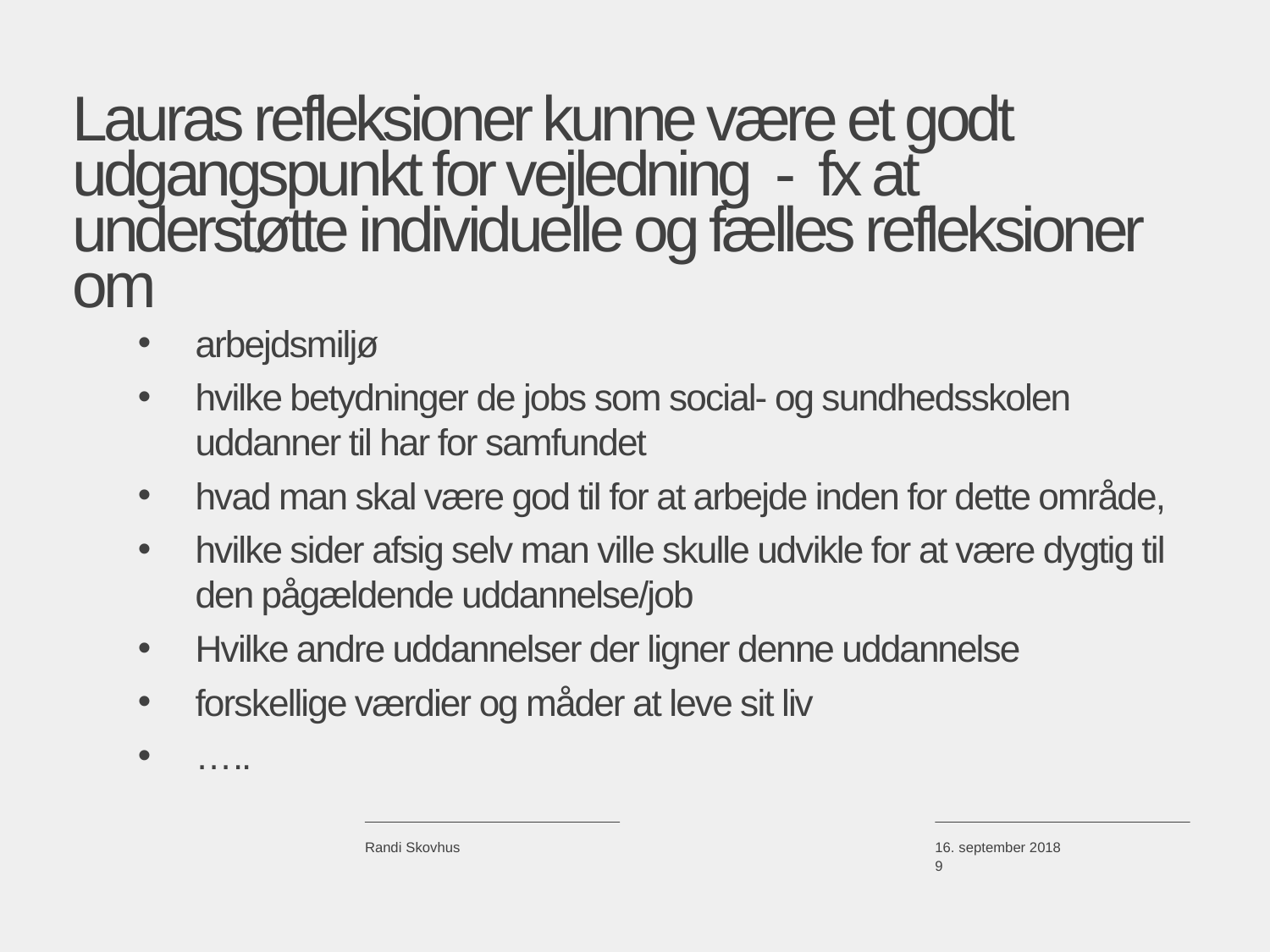

# Lauras refleksioner kunne være et godt udgangspunkt for vejledning  -  fx at understøtte individuelle og fælles refleksioner om

arbejdsmiljø
hvilke betydninger de jobs som social- og sundhedsskolen uddanner til har for samfundet
hvad man skal være god til for at arbejde inden for dette område,
hvilke sider afsig selv man ville skulle udvikle for at være dygtig til den pågældende uddannelse/job
Hvilke andre uddannelser der ligner denne uddannelse
forskellige værdier og måder at leve sit liv
…..
Randi Skovhus
16. september 2018

9